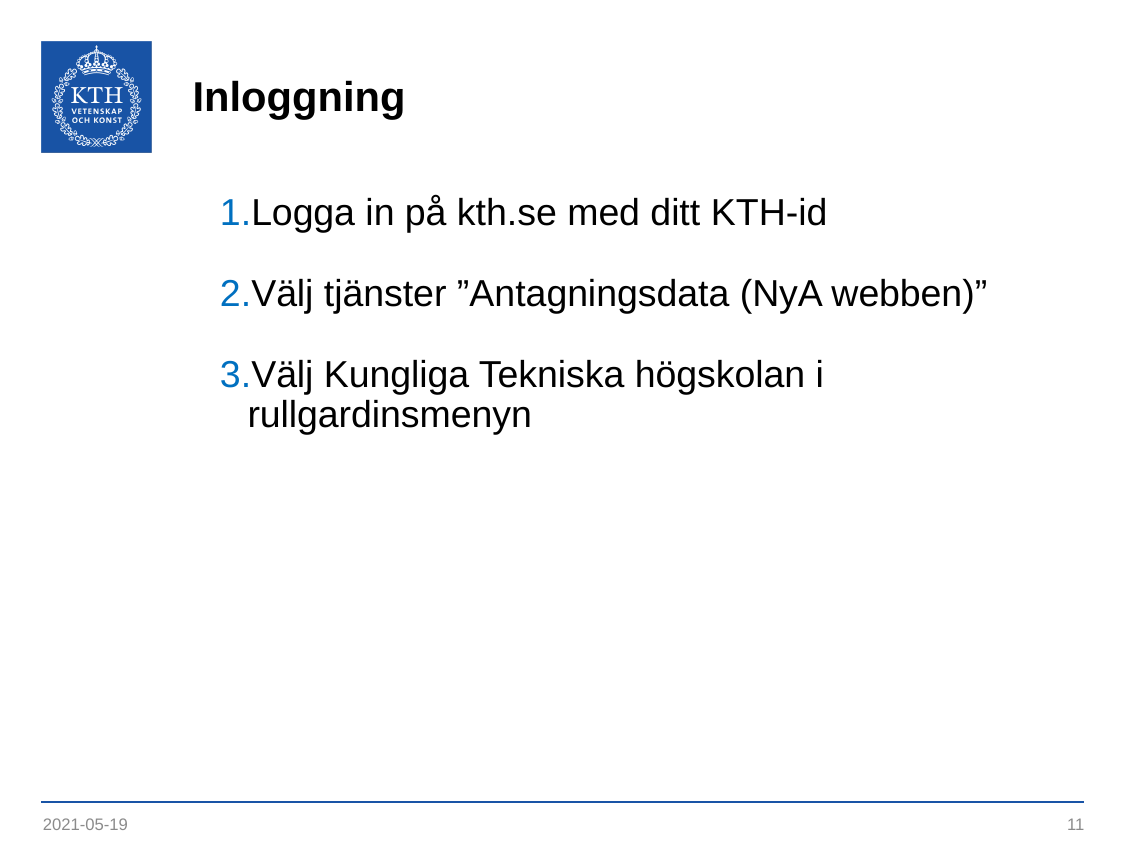

# Inloggning
Logga in på kth.se med ditt KTH-id

Välj tjänster ”Antagningsdata (NyA webben)”

Välj Kungliga Tekniska högskolan i rullgardinsmenyn

2021-05-19

11